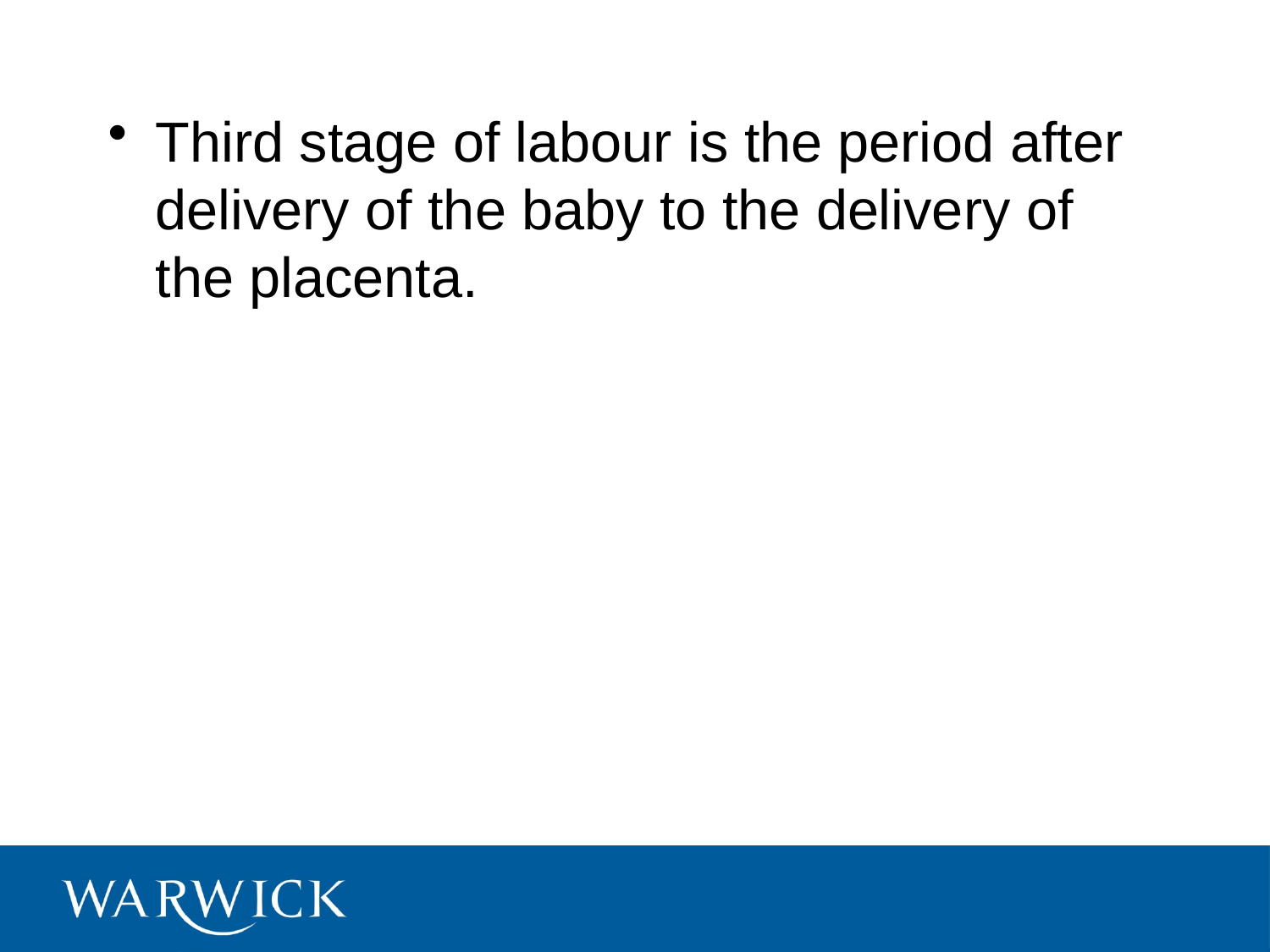

Third stage of labour is the period after delivery of the baby to the delivery of the placenta.